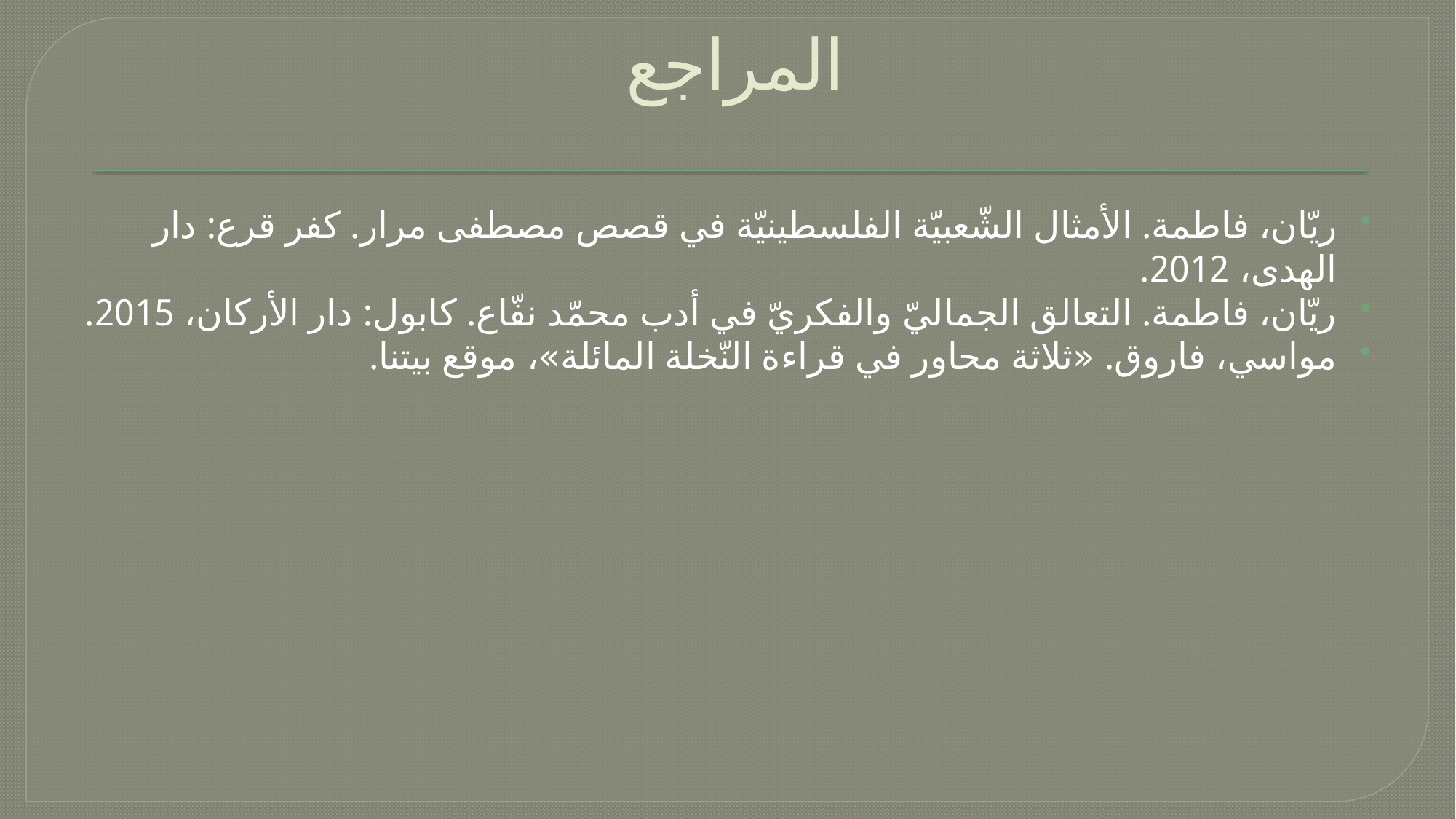

# المراجع
ريّان، فاطمة. الأمثال الشّعبيّة الفلسطينيّة في قصص مصطفى مرار. كفر قرع: دار الهدى، 2012.
ريّان، فاطمة. التعالق الجماليّ والفكريّ في أدب محمّد نفّاع. كابول: دار الأركان، 2015.
مواسي، فاروق. «ثلاثة محاور في قراءة النّخلة المائلة»، موقع بيتنا.